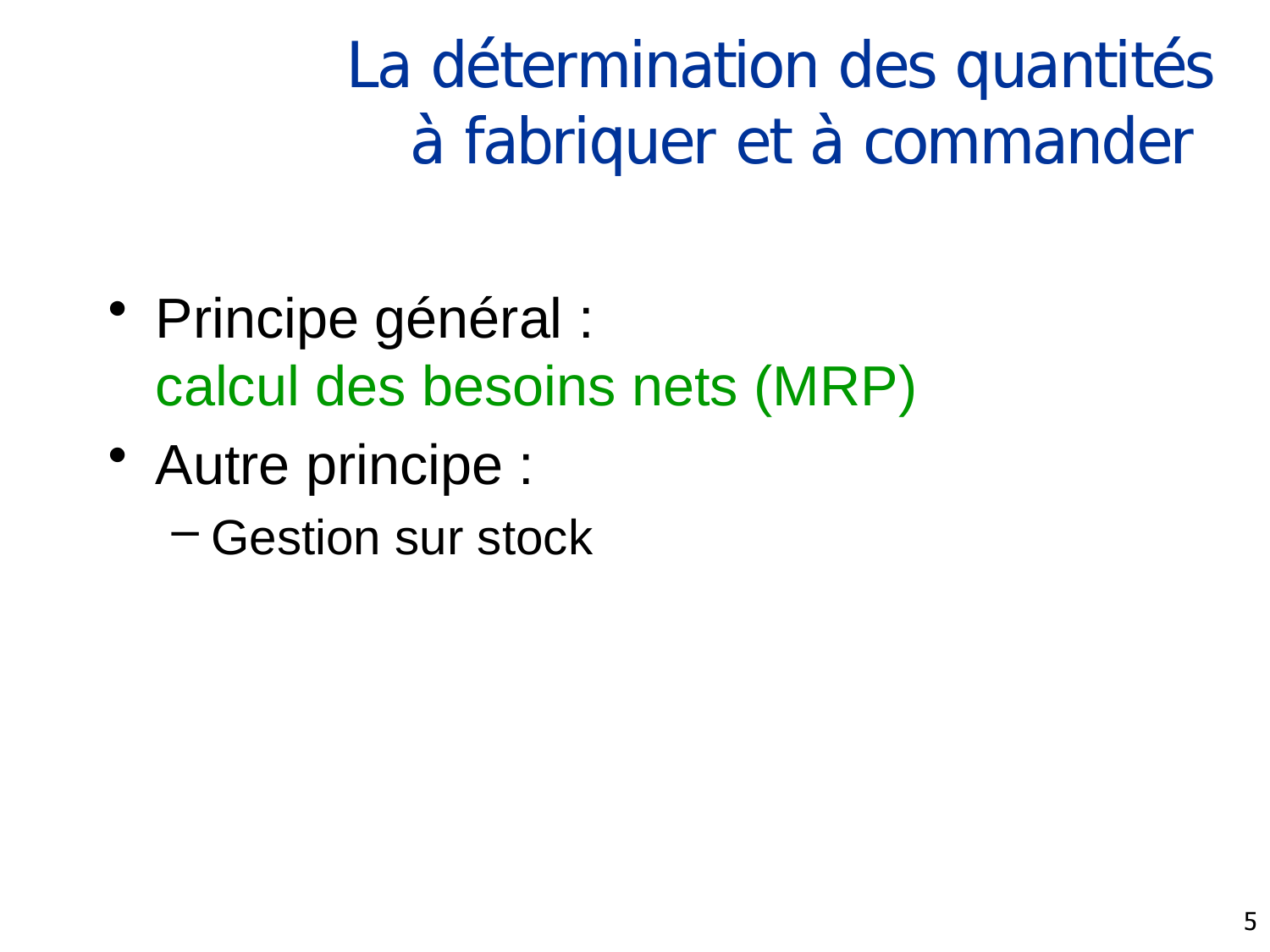

# La détermination des quantités à fabriquer et à commander
Principe général :
calcul des besoins nets (MRP)
Autre principe :
Gestion sur stock

5